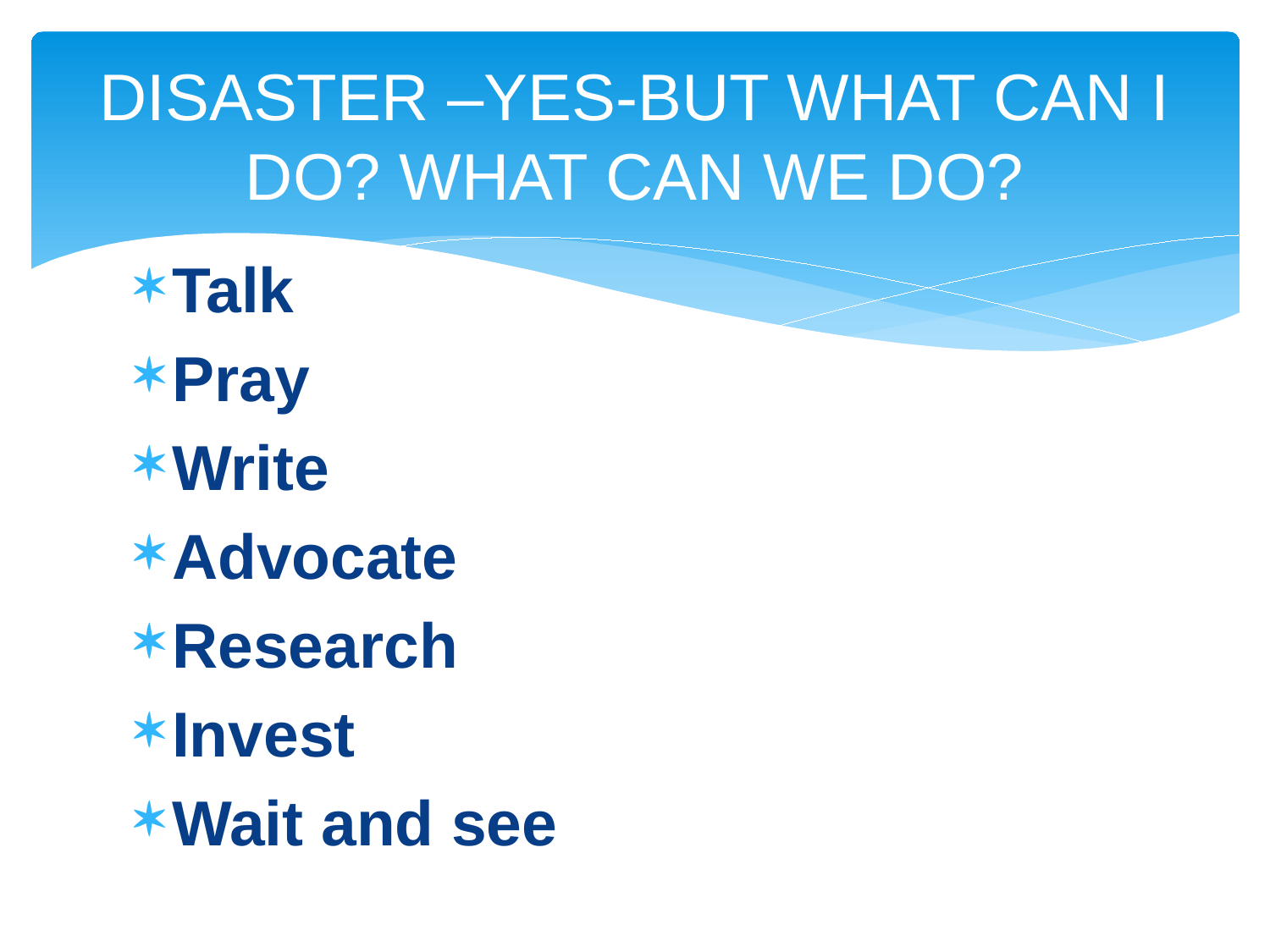

# DISASTER –YES-BUT WHAT CAN I DO? WHAT CAN WE DO?
Talk
Pray
Write
Advocate
Research
Invest
Wait and see